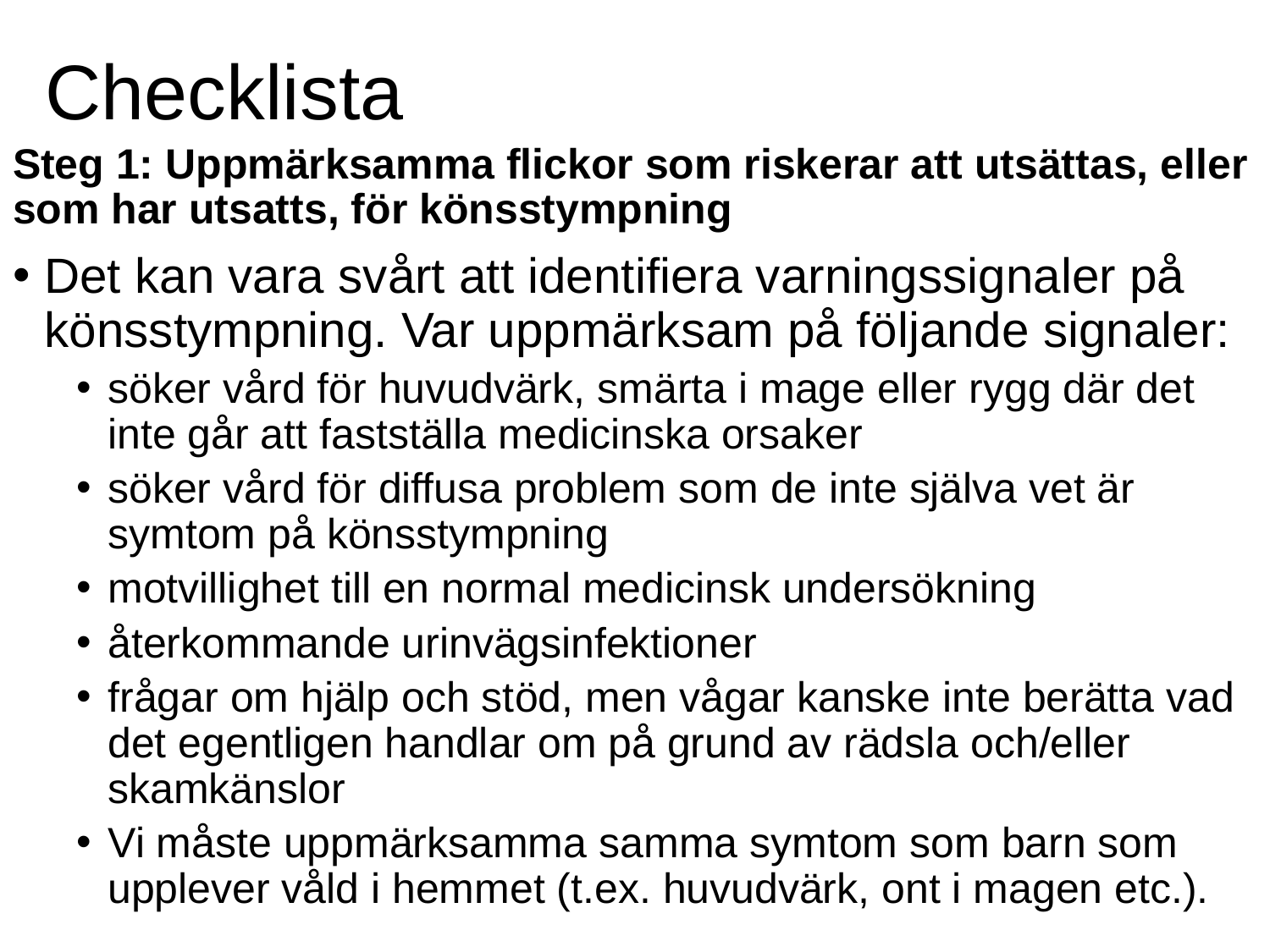

# Checklista
Steg 1: Uppmärksamma flickor som riskerar att utsättas, eller som har utsatts, för könsstympning
Det kan vara svårt att identifiera varningssignaler på könsstympning. Var uppmärksam på följande signaler:
söker vård för huvudvärk, smärta i mage eller rygg där det inte går att fastställa medicinska orsaker
söker vård för diffusa problem som de inte själva vet är symtom på könsstympning
motvillighet till en normal medicinsk undersökning
återkommande urinvägsinfektioner
frågar om hjälp och stöd, men vågar kanske inte berätta vad det egentligen handlar om på grund av rädsla och/eller skamkänslor
Vi måste uppmärksamma samma symtom som barn som upplever våld i hemmet (t.ex. huvudvärk, ont i magen etc.).